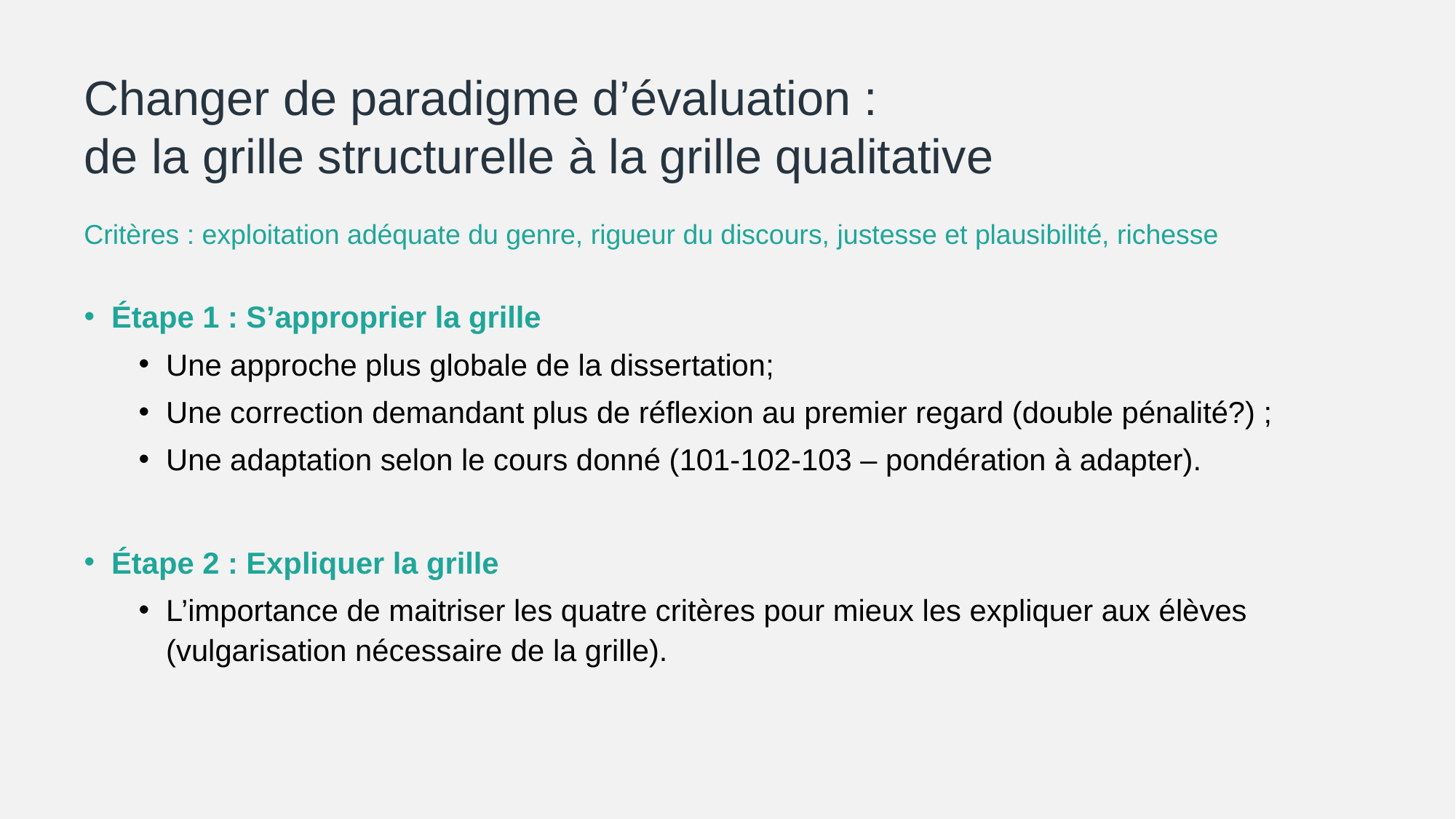

# Changer de paradigme d’évaluation : de la grille structurelle à la grille qualitative
Critères : exploitation adéquate du genre, rigueur du discours, justesse et plausibilité, richesse
Étape 1 : S’approprier la grille
Une approche plus globale de la dissertation;
Une correction demandant plus de réflexion au premier regard (double pénalité?) ;
Une adaptation selon le cours donné (101-102-103 – pondération à adapter).

Étape 2 : Expliquer la grille
L’importance de maitriser les quatre critères pour mieux les expliquer aux élèves
(vulgarisation nécessaire de la grille).